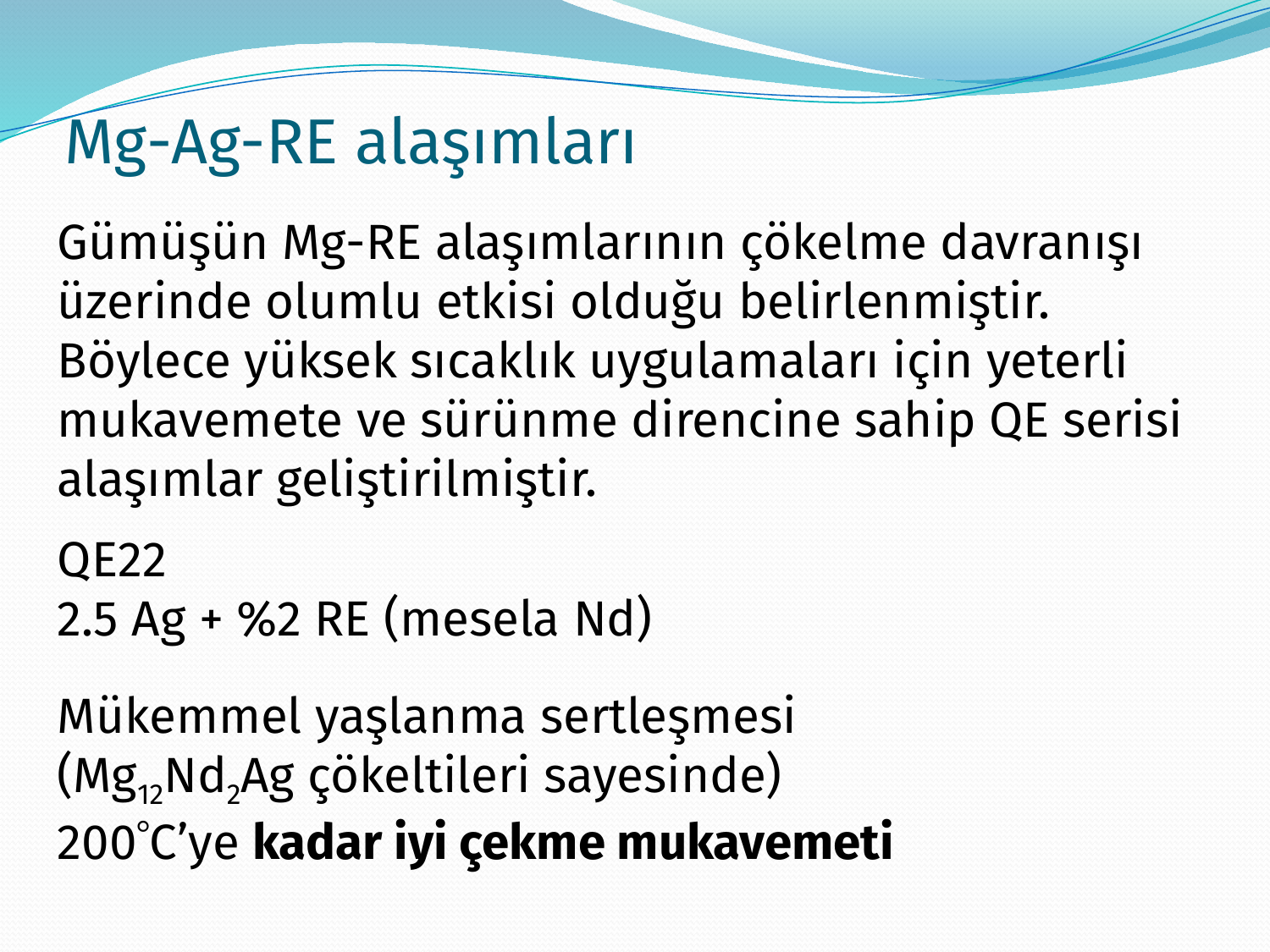

# Mg-Ag-RE alaşımları
Gümüşün Mg-RE alaşımlarının çökelme davranışı üzerinde olumlu etkisi olduğu belirlenmiştir.
Böylece yüksek sıcaklık uygulamaları için yeterli mukavemete ve sürünme direncine sahip QE serisi alaşımlar geliştirilmiştir.
QE22
2.5 Ag + %2 RE (mesela Nd)

Mükemmel yaşlanma sertleşmesi
(Mg12Nd2Ag çökeltileri sayesinde)
200°C’ye kadar iyi çekme mukavemeti